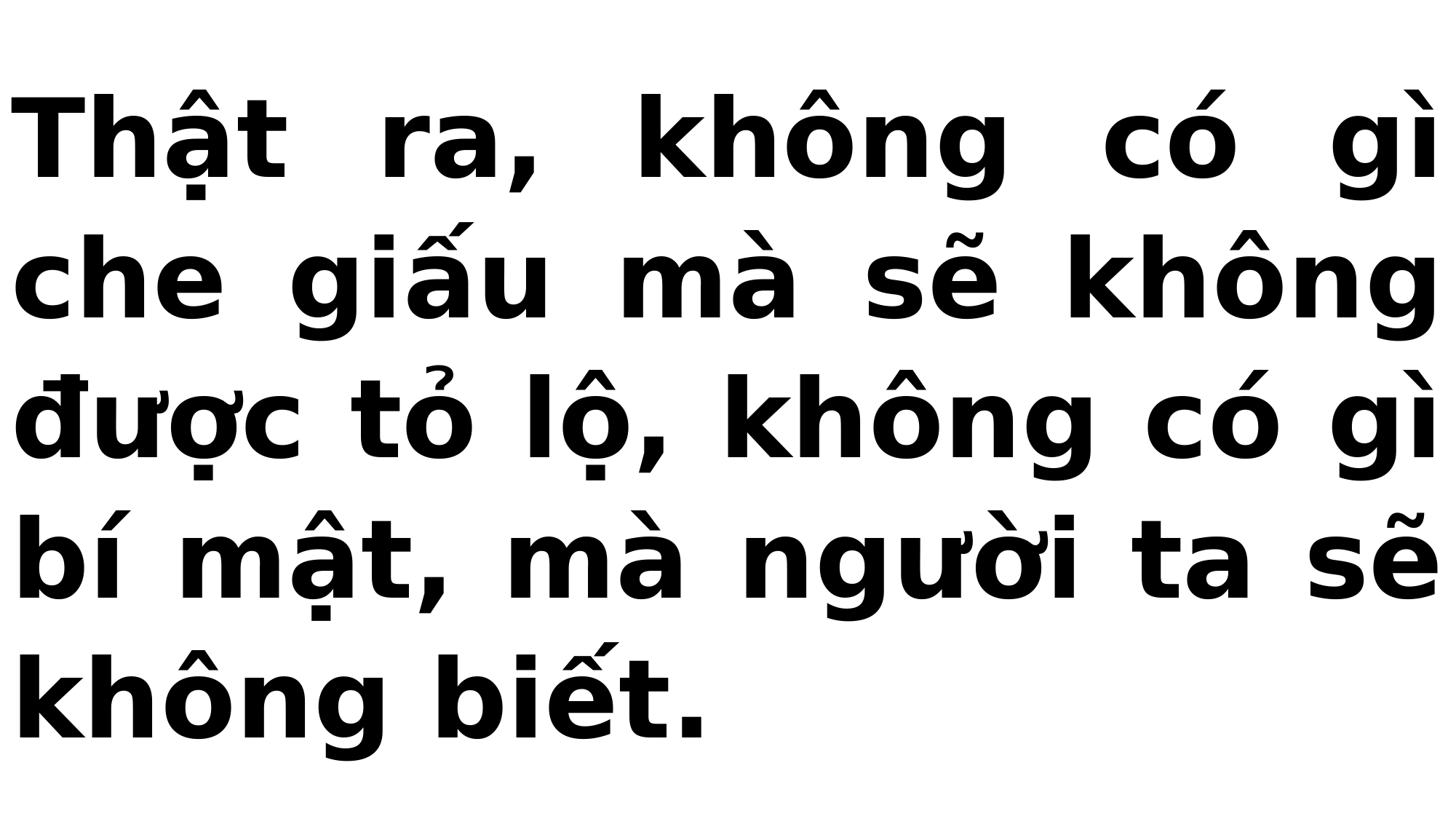

# Thật ra, không có gì che giấu mà sẽ không được tỏ lộ, không có gì bí mật, mà người ta sẽ không biết.